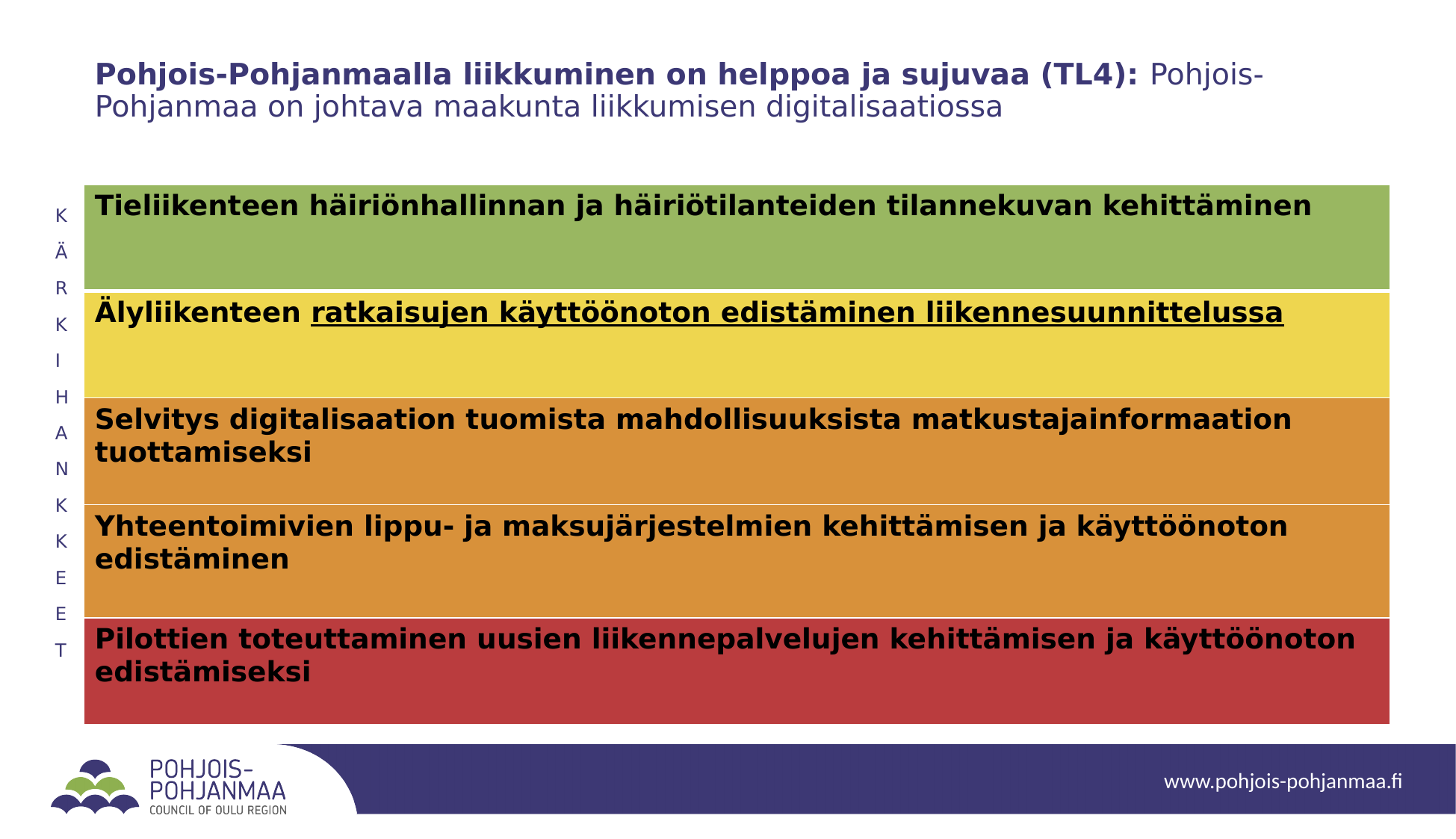

Pohjois-Pohjanmaalla liikkuminen on helppoa ja sujuvaa (TL4): Pohjois-Pohjanmaa on johtava maakunta liikkumisen digitalisaatiossa

KÄRKIHANKKEET
| Tieliikenteen häiriönhallinnan ja häiriötilanteiden tilannekuvan kehittäminen |
| --- |
| Älyliikenteen ratkaisujen käyttöönoton edistäminen liikennesuunnittelussa |
| Selvitys digitalisaation tuomista mahdollisuuksista matkustajainformaation tuottamiseksi |
| Yhteentoimivien lippu- ja maksujärjestelmien kehittämisen ja käyttöönoton edistäminen |
| Pilottien toteuttaminen uusien liikennepalvelujen kehittämisen ja käyttöönoton edistämiseksi |